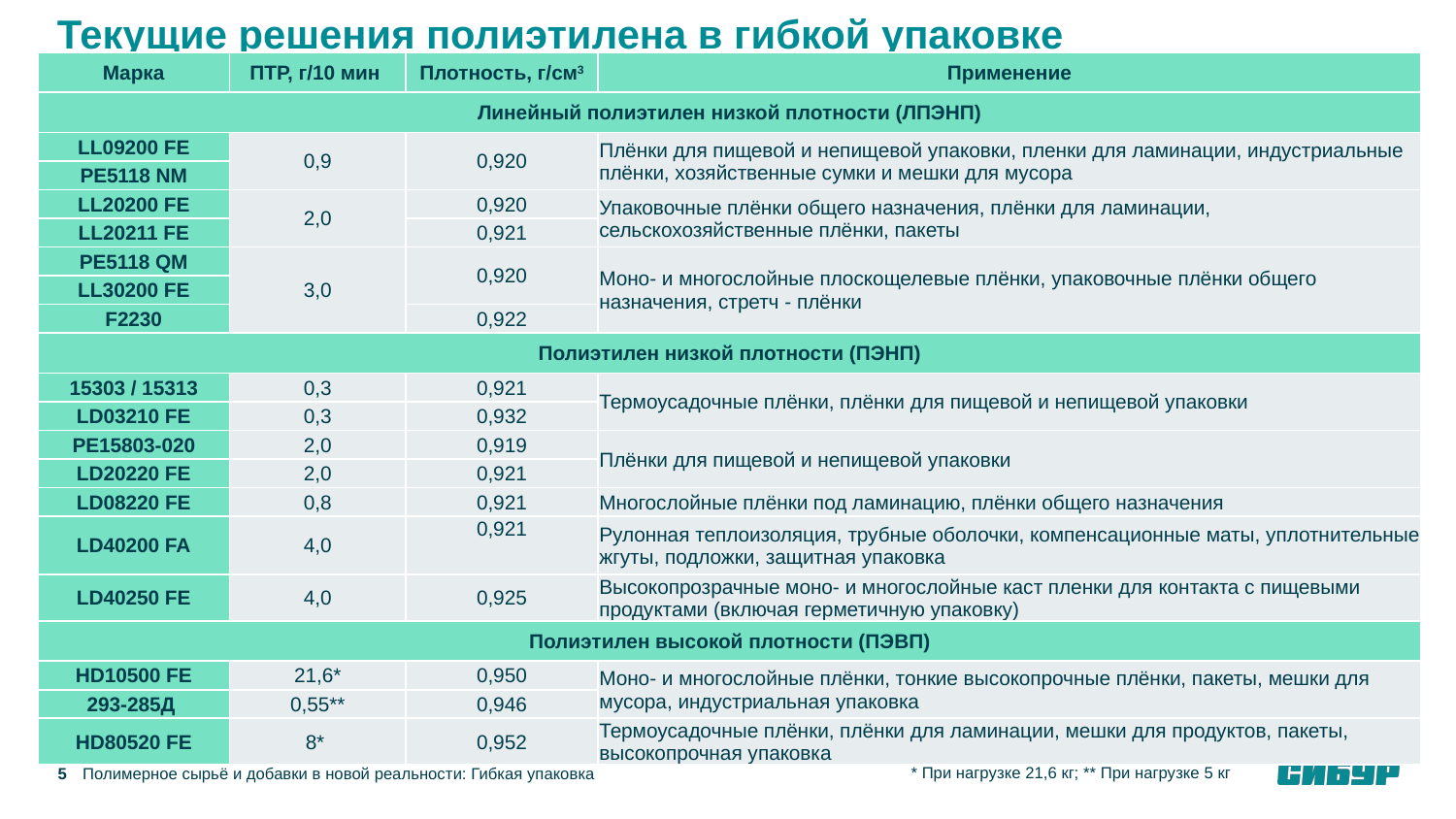

# Текущие решения полиэтилена в гибкой упаковке
| Марка | ПТР, г/10 мин | Плотность, г/см3 | Применение |
| --- | --- | --- | --- |
| Линейный полиэтилен низкой плотности (ЛПЭНП) |  |  |  |
| LL09200 FE | 0,9 | 0,920 | Плёнки для пищевой и непищевой упаковки, пленки для ламинации, индустриальные плёнки, хозяйственные сумки и мешки для мусора |
| PE5118 NM |  |  |  |
| LL20200 FE | 2,0 | 0,920 | Упаковочные плёнки общего назначения, плёнки для ламинации, сельскохозяйственные плёнки, пакеты |
| LL20211 FE |  | 0,921 |  |
| PE5118 QM | 3,0 | 0,920 | Моно- и многослойные плоскощелевые плёнки, упаковочные плёнки общего назначения, стретч - плёнки |
| LL30200 FE |  |  |  |
| F2230 |  | 0,922 |  |
| Полиэтилен низкой плотности (ПЭНП) |  |  |  |
| 15303 / 15313 | 0,3 | 0,921 | Термоусадочные плёнки, плёнки для пищевой и непищевой упаковки |
| LD03210 FE | 0,3 | 0,932 |  |
| PE15803-020 | 2,0 | 0,919 | Плёнки для пищевой и непищевой упаковки |
| LD20220 FE | 2,0 | 0,921 |  |
| LD08220 FE | 0,8 | 0,921 | Многослойные плёнки под ламинацию, плёнки общего назначения |
| LD40200 FA | 4,0 | 0,921 | Рулонная теплоизоляция, трубные оболочки, компенсационные маты, уплотнительные жгуты, подложки, защитная упаковка |
| LD40250 FE | 4,0 | 0,925 | Высокопрозрачные моно- и многослойные каст пленки для контакта с пищевыми продуктами (включая герметичную упаковку) |
| Полиэтилен высокой плотности (ПЭВП) |  |  |  |
| HD10500 FE | 21,6\* | 0,950 | Моно- и многослойные плёнки, тонкие высокопрочные плёнки, пакеты, мешки для мусора, индустриальная упаковка |
| 293-285Д | 0,55\*\* | 0,946 |  |
| HD80520 FE | 8\* | 0,952 | Термоусадочные плёнки, плёнки для ламинации, мешки для продуктов, пакеты, высокопрочная упаковка |
Полимерное сырьё и добавки в новой реальности: Гибкая упаковка
5
* При нагрузке 21,6 кг; ** При нагрузке 5 кг